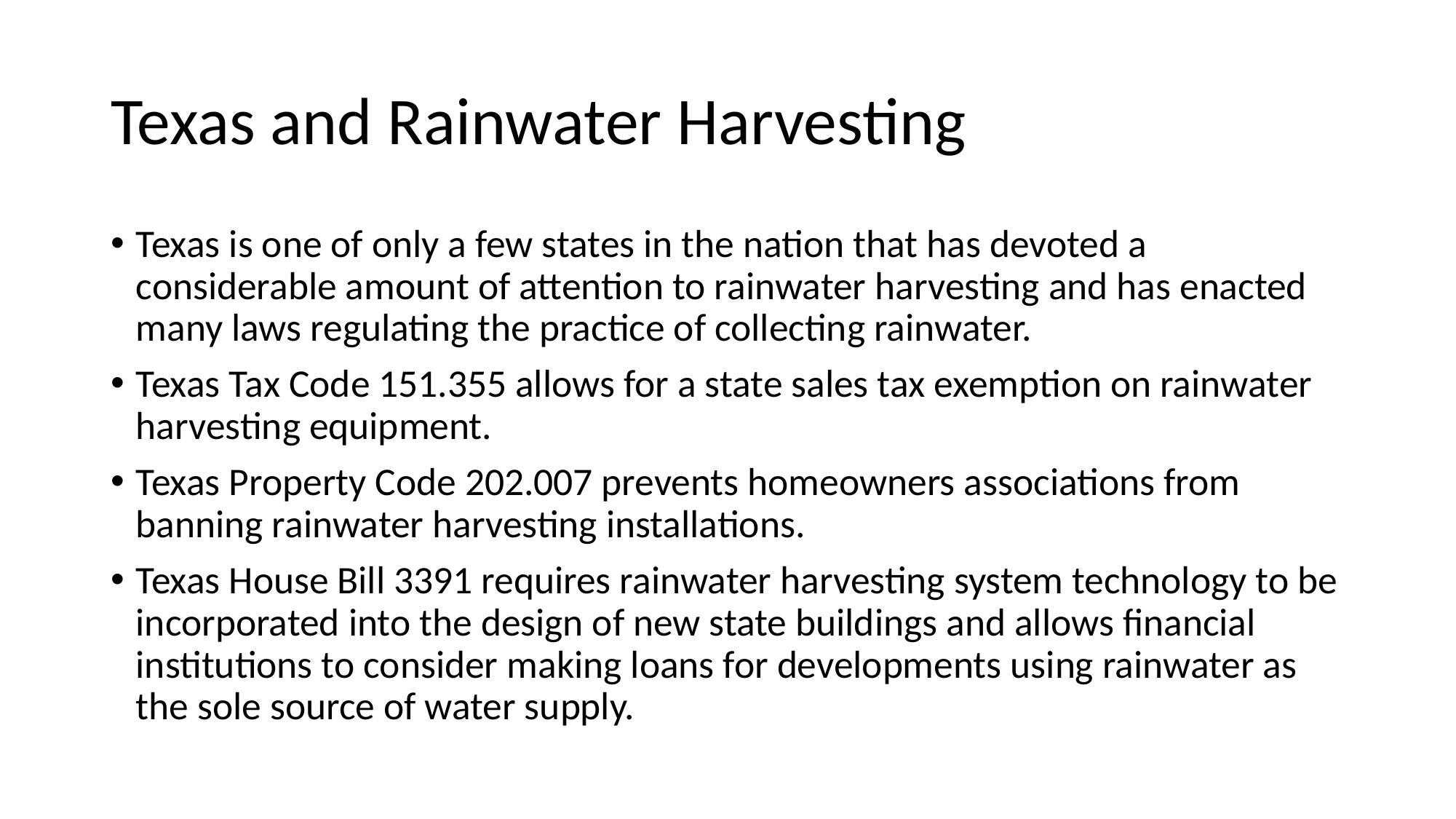

# Texas and Rainwater Harvesting
Texas is one of only a few states in the nation that has devoted a considerable amount of attention to rainwater harvesting and has enacted many laws regulating the practice of collecting rainwater.
Texas Tax Code 151.355 allows for a state sales tax exemption on rainwater harvesting equipment.
Texas Property Code 202.007 prevents homeowners associations from banning rainwater harvesting installations.
Texas House Bill 3391 requires rainwater harvesting system technology to be incorporated into the design of new state buildings and allows financial institutions to consider making loans for developments using rainwater as the sole source of water supply.